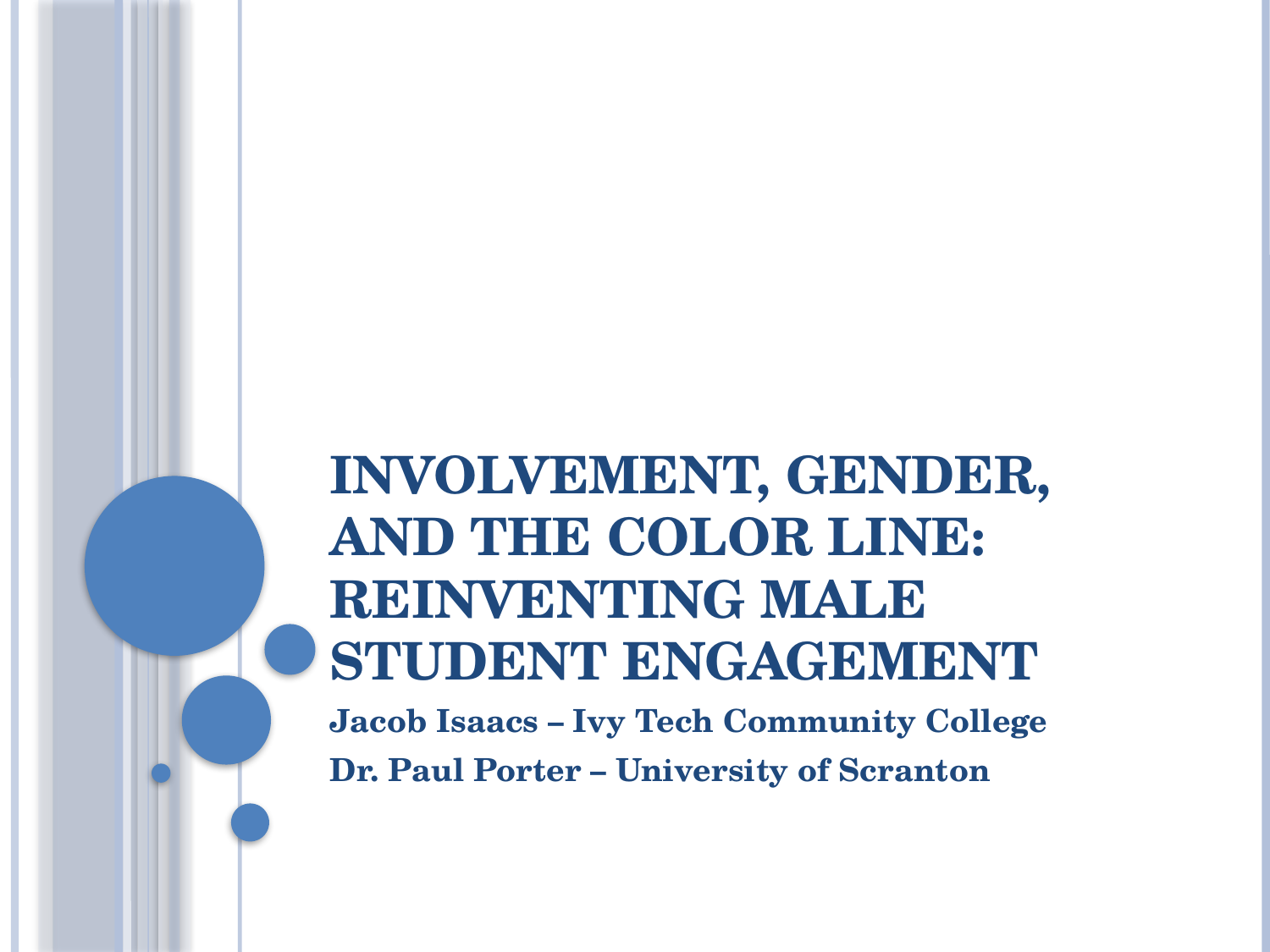

# Involvement, Gender, and the Color Line: Reinventing Male Student Engagement
Jacob Isaacs – Ivy Tech Community College
Dr. Paul Porter – University of Scranton